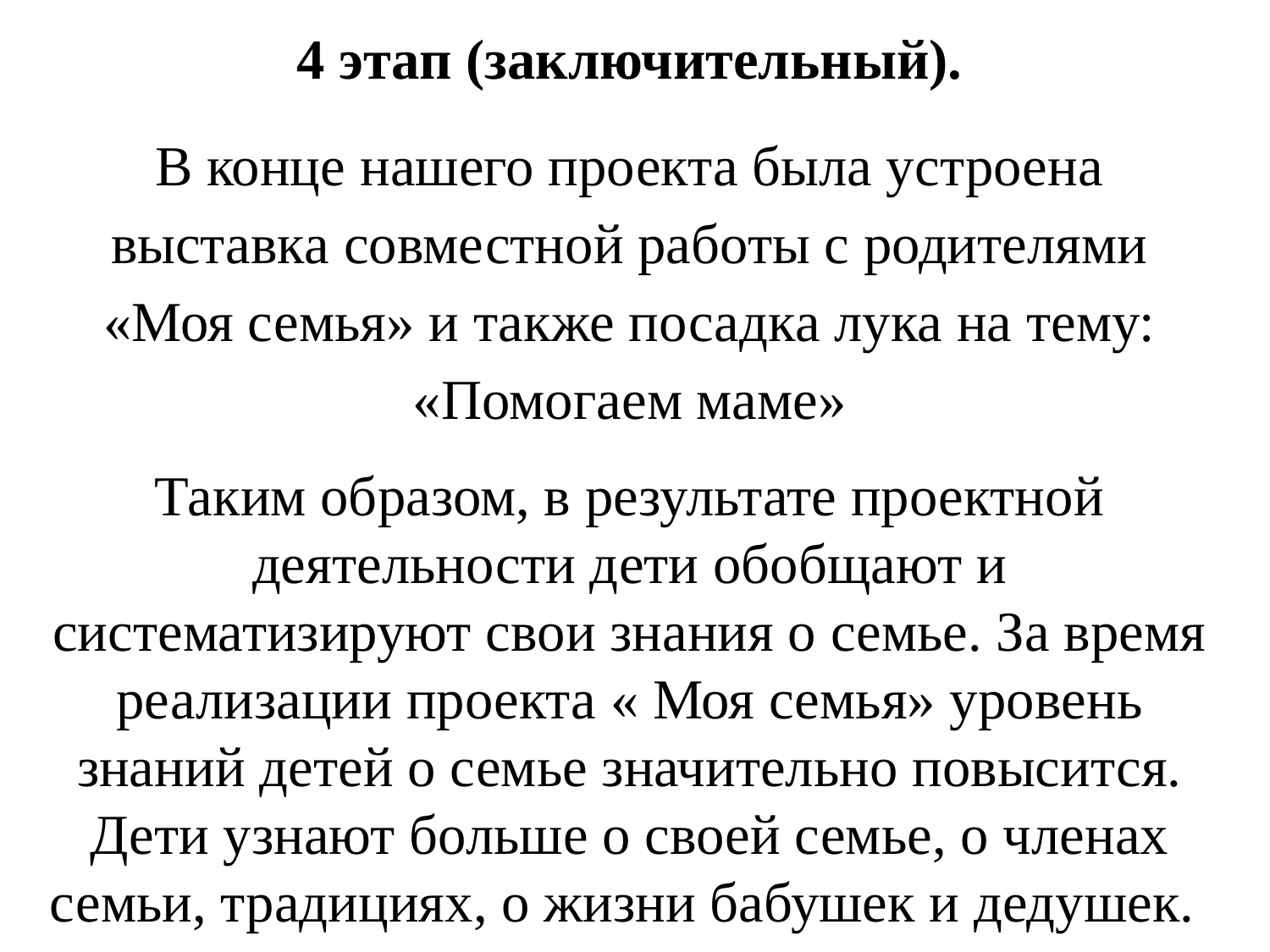

4 этап (заключительный).
В конце нашего проекта была устроена выставка совместной работы с родителями «Моя семья» и также посадка лука на тему: «Помогаем маме»
Таким образом, в результате проектной деятельности дети обобщают и систематизируют свои знания о семье. За время реализации проекта « Моя семья» уровень знаний детей о семье значительно повысится. Дети узнают больше о своей семье, о членах семьи, традициях, о жизни бабушек и дедушек.